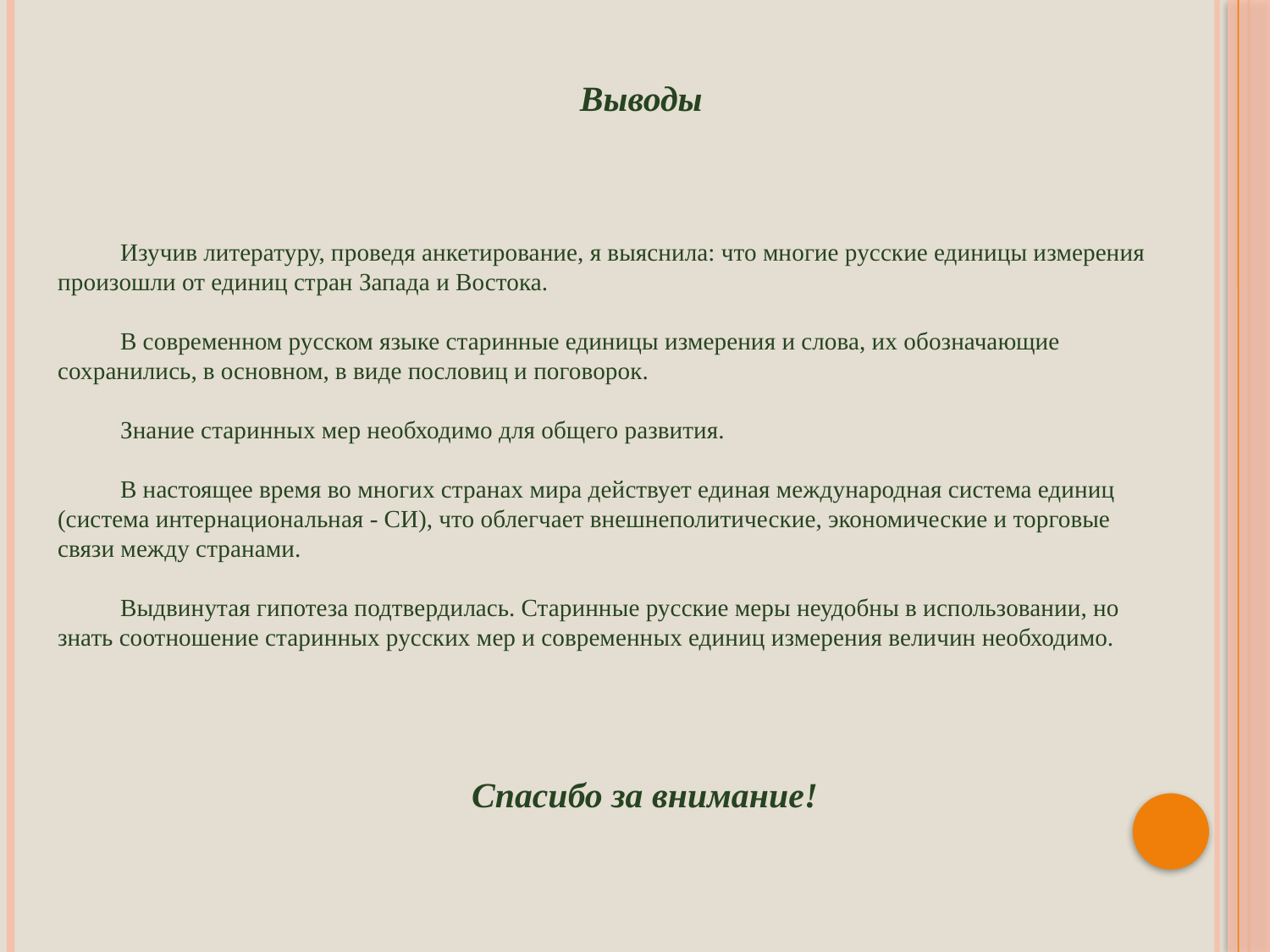

Выводы

Изучив литературу, проведя анкетирование, я выяснила: что многие русские единицы измерения произошли от единиц стран Запада и Востока.

В современном русском языке старинные единицы измерения и слова, их обозначающие сохранились, в основном, в виде пословиц и поговорок.

Знание старинных мер необходимо для общего развития.

В настоящее время во многих странах мира действует единая международная система единиц (система интернациональная - СИ), что облегчает внешнеполитические, экономические и торговые связи между странами.

Выдвинутая гипотеза подтвердилась. Старинные русские меры неудобны в использовании, но знать соотношение старинных русских мер и современных единиц измерения величин необходимо.

Спасибо за внимание!